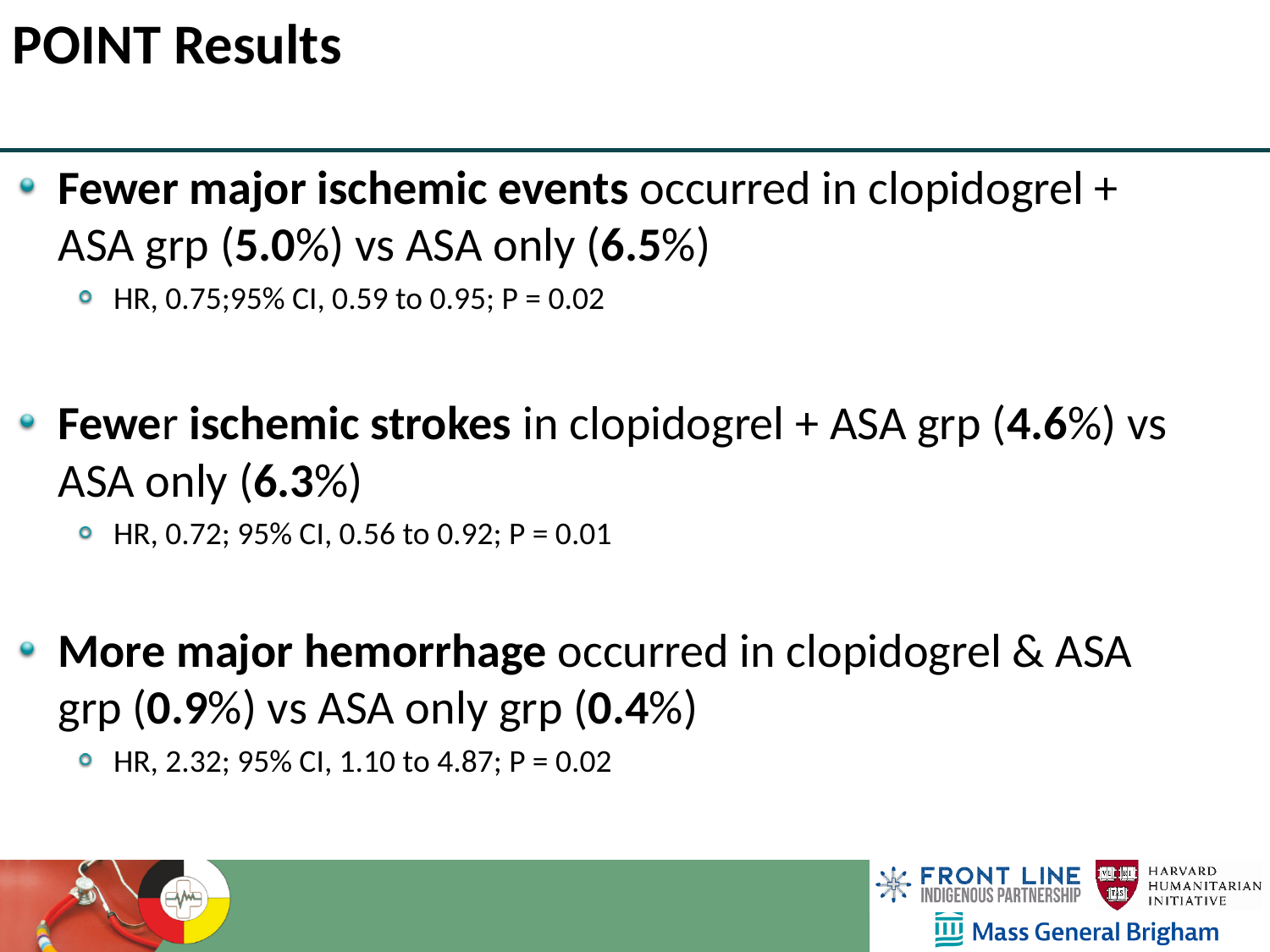

POINT Results
Fewer major ischemic events occurred in clopidogrel + ASA grp (5.0%) vs ASA only (6.5%)
HR, 0.75;95% CI, 0.59 to 0.95; P = 0.02

Fewer ischemic strokes in clopidogrel + ASA grp (4.6%) vs ASA only (6.3%)
HR, 0.72; 95% CI, 0.56 to 0.92; P = 0.01

More major hemorrhage occurred in clopidogrel & ASA  grp (0.9%) vs ASA only grp (0.4%)
HR, 2.32; 95% CI, 1.10 to 4.87; P = 0.02